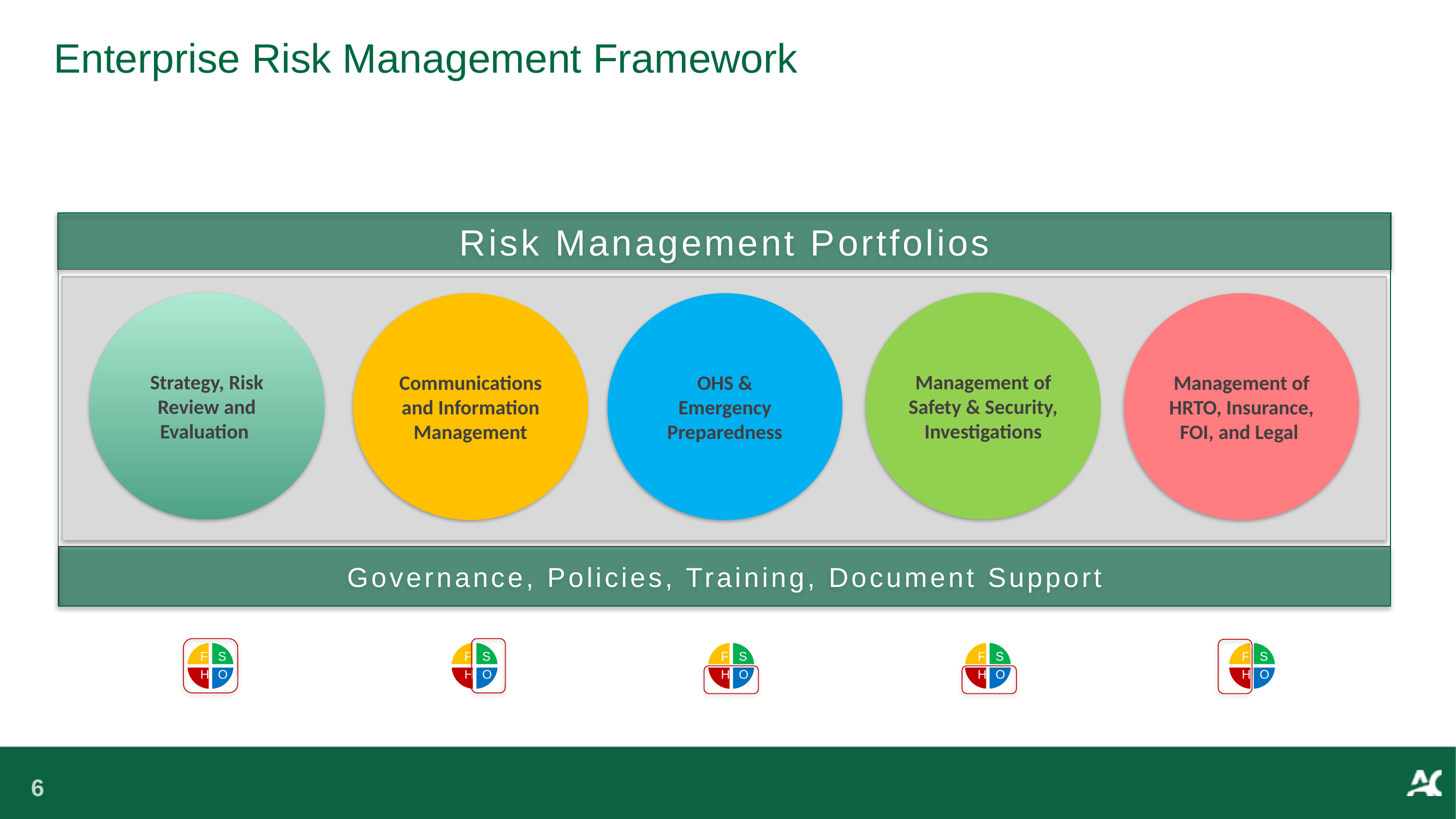

Enterprise Risk Management Framework

Risk Management Portfolios

Management of Safety & Security, Investigations
Strategy, Risk Review and Evaluation
OHS & Emergency Preparedness
Communications and Information Management
Management of HRTO, Insurance, FOI, and Legal
Governance, Policies, Training, Document Support
F
S
O
H
F
S
O
H
F
S
O
H
F
S
O
H
F
S
O
H

6